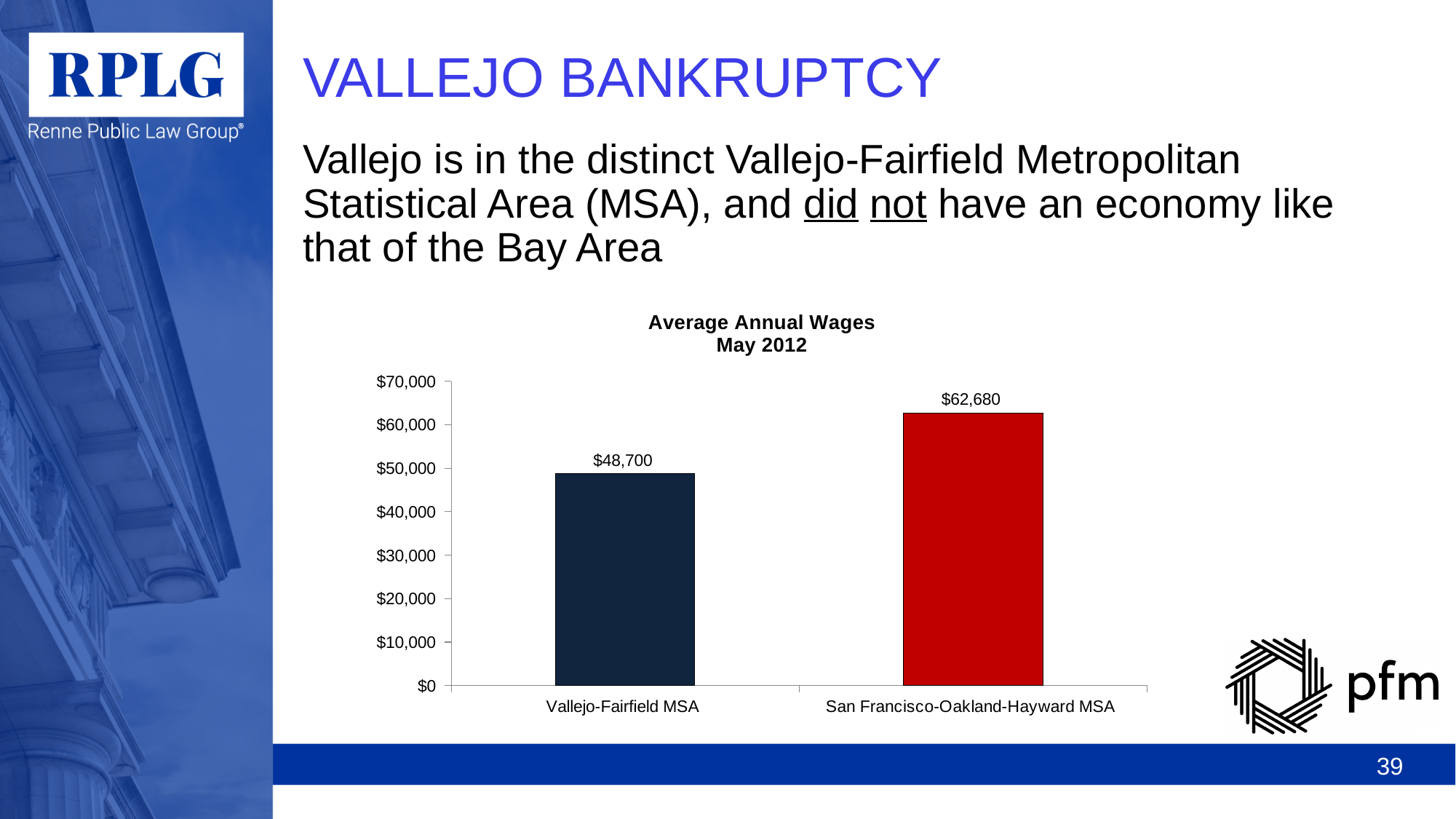

# VALLEJO BANKRUPTCY
Vallejo is in the distinct Vallejo-Fairfield Metropolitan Statistical Area (MSA), and did not have an economy like that of the Bay Area

### Chart: Average Annual Wages
May 2012

| Category | Mean Annual Wages (May 2012) |
|---|---|
| Vallejo-Fairfield MSA  | 48700.0 |
| San Francisco-Oakland-Hayward MSA  | 62680.0 |
39